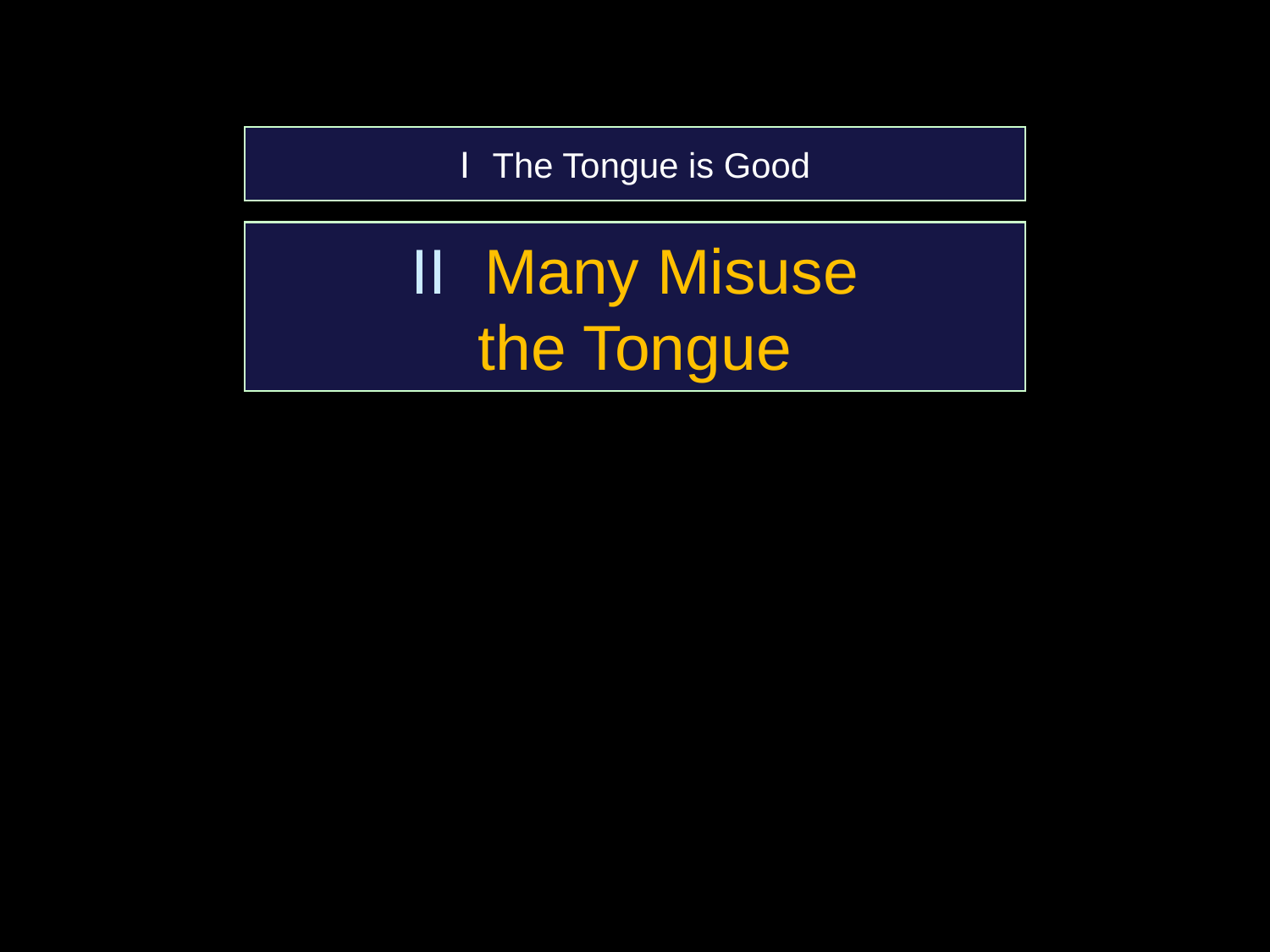

I  The Tongue is Good
II  Many Misuse
the Tongue